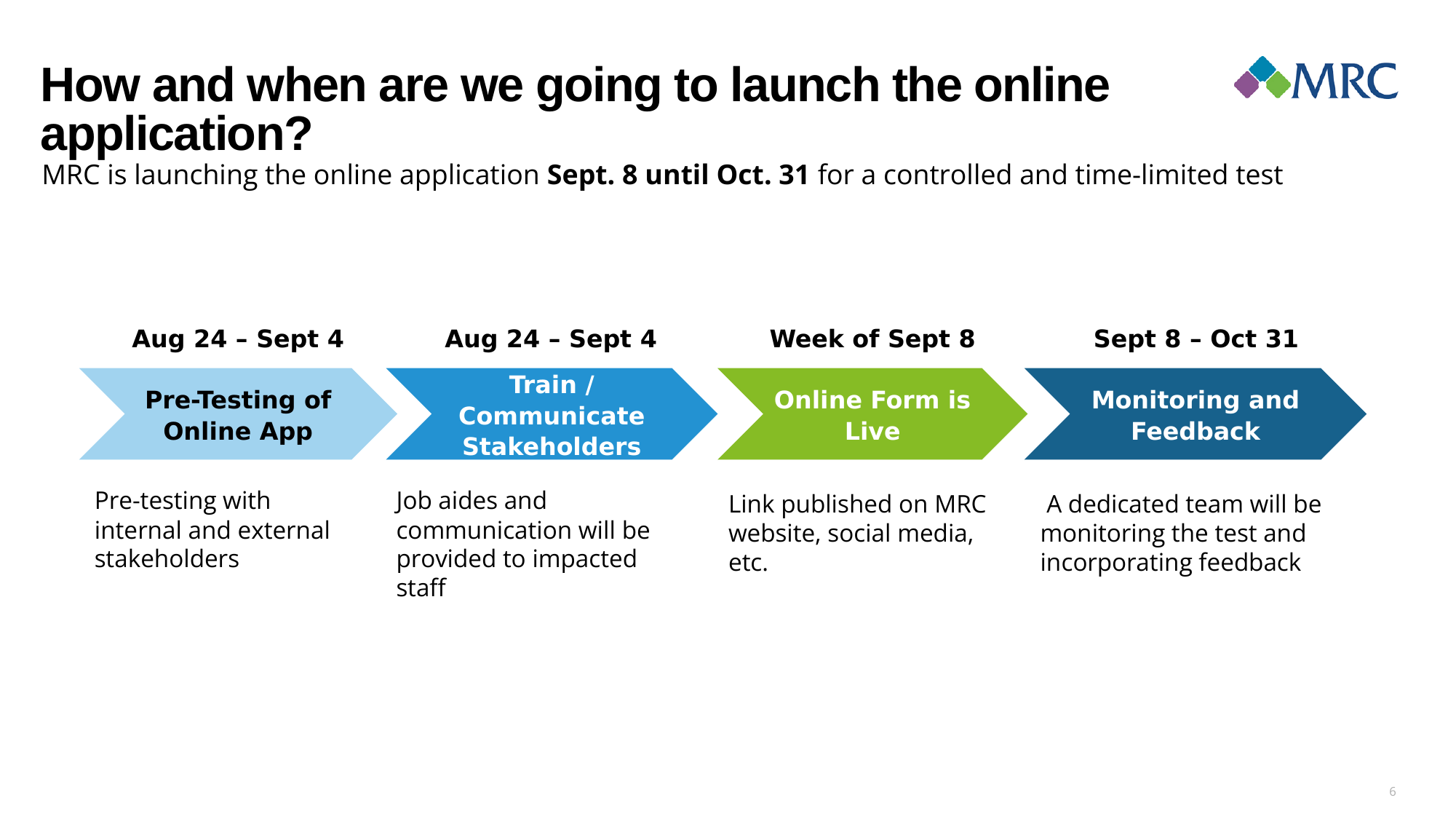

# How and when are we going to launch the online application?
MRC is launching the online application Sept. 8 until Oct. 31 for a controlled and time-limited test
Aug 24 – Sept 4
Aug 24 – Sept 4
Week of Sept 8
Sept 8 – Oct 31
Monitoring and Feedback
Online Form is Live
Pre-Testing of Online App
Train / Communicate Stakeholders
Pre-testing with internal and external stakeholders
Job aides and communication will be provided to impacted staff
Link published on MRC website, social media, etc.
 A dedicated team will be monitoring the test and incorporating feedback